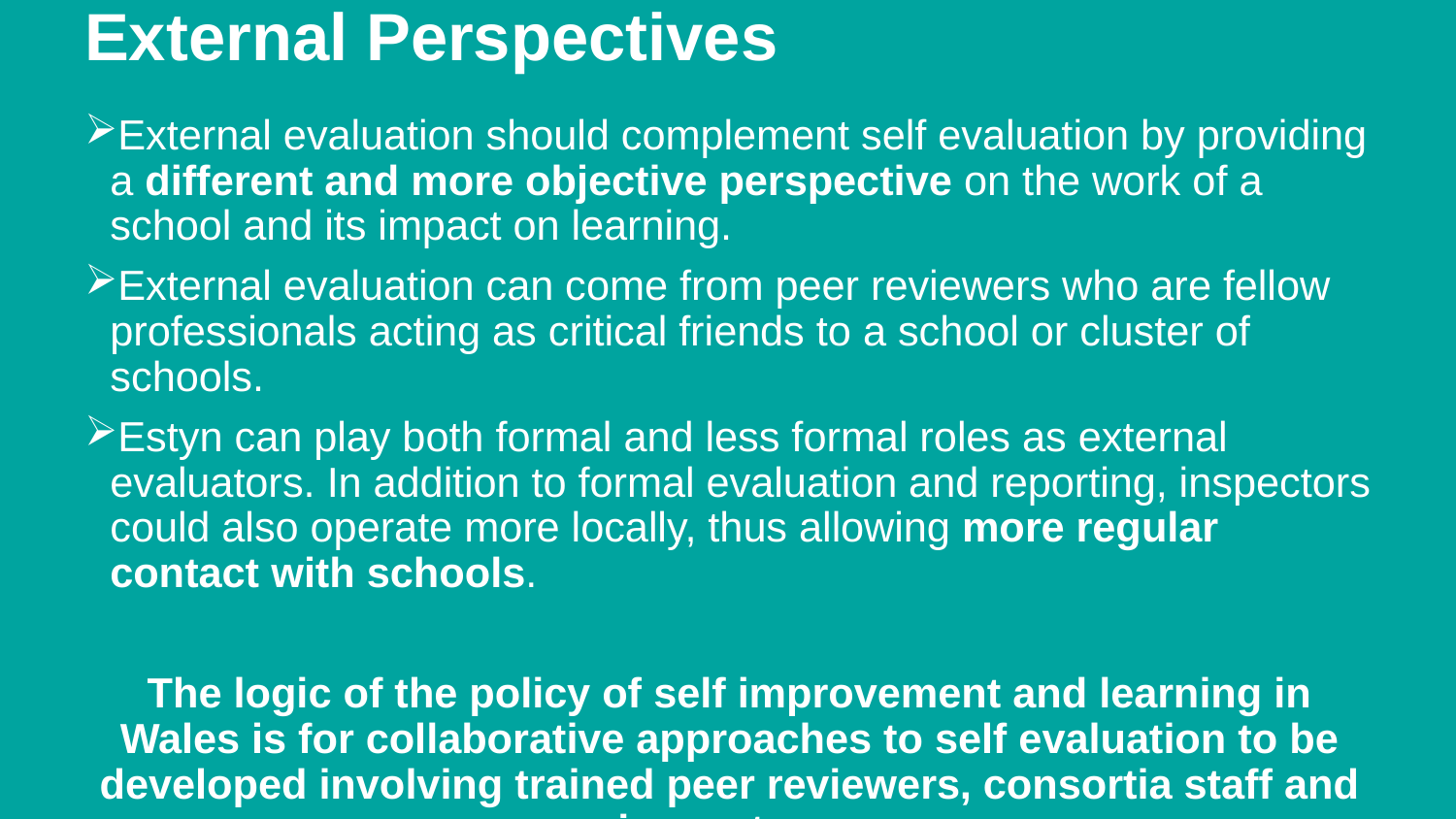

# External Perspectives
External evaluation should complement self evaluation by providing a different and more objective perspective on the work of a school and its impact on learning.
External evaluation can come from peer reviewers who are fellow professionals acting as critical friends to a school or cluster of schools.
Estyn can play both formal and less formal roles as external evaluators. In addition to formal evaluation and reporting, inspectors could also operate more locally, thus allowing more regular contact with schools.

The logic of the policy of self improvement and learning in Wales is for collaborative approaches to self evaluation to be developed involving trained peer reviewers, consortia staff and inspectors.